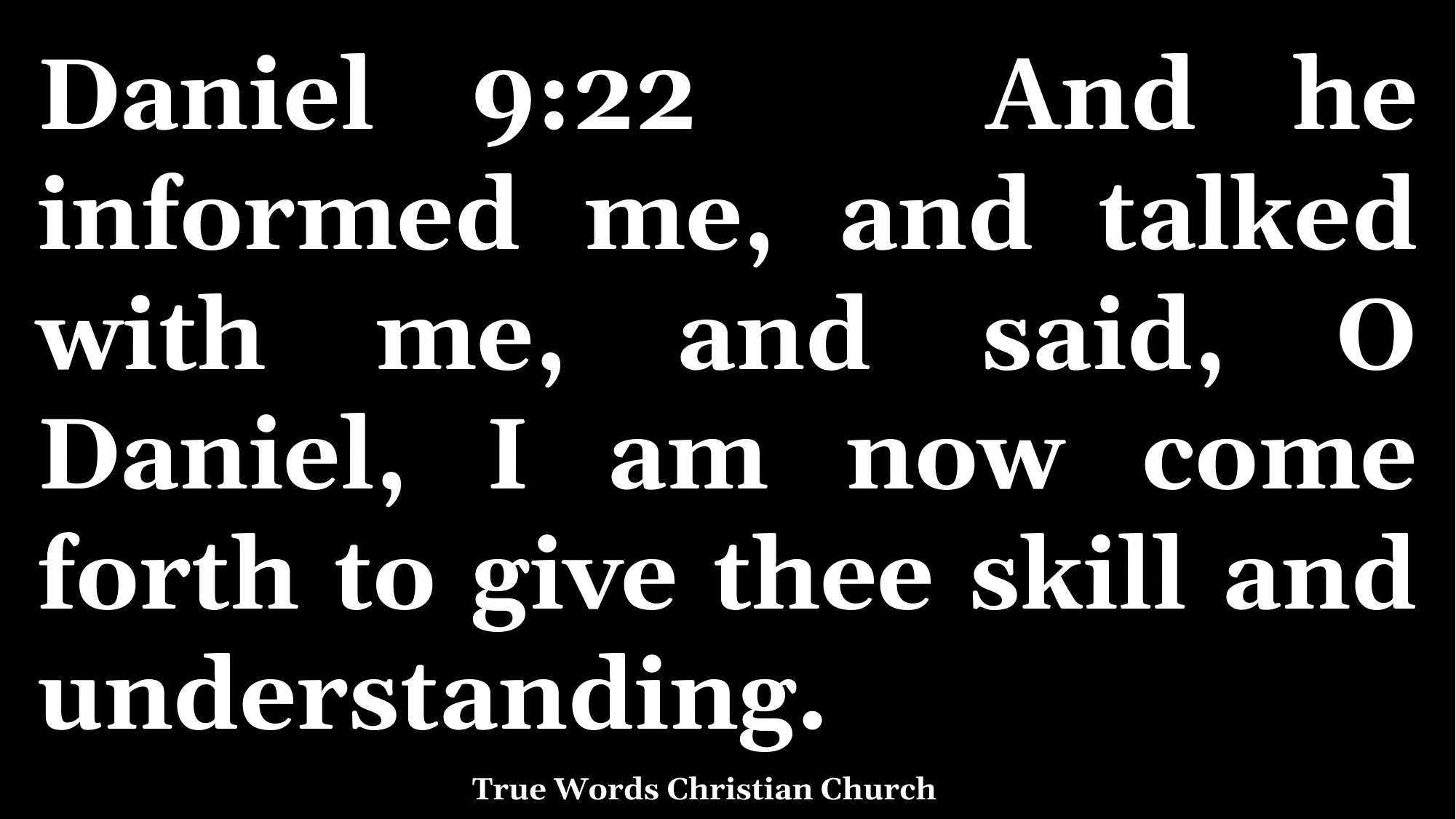

Daniel 9:22   And he informed me, and talked with me, and said, O Daniel, I am now come forth to give thee skill and understanding.
True Words Christian Church